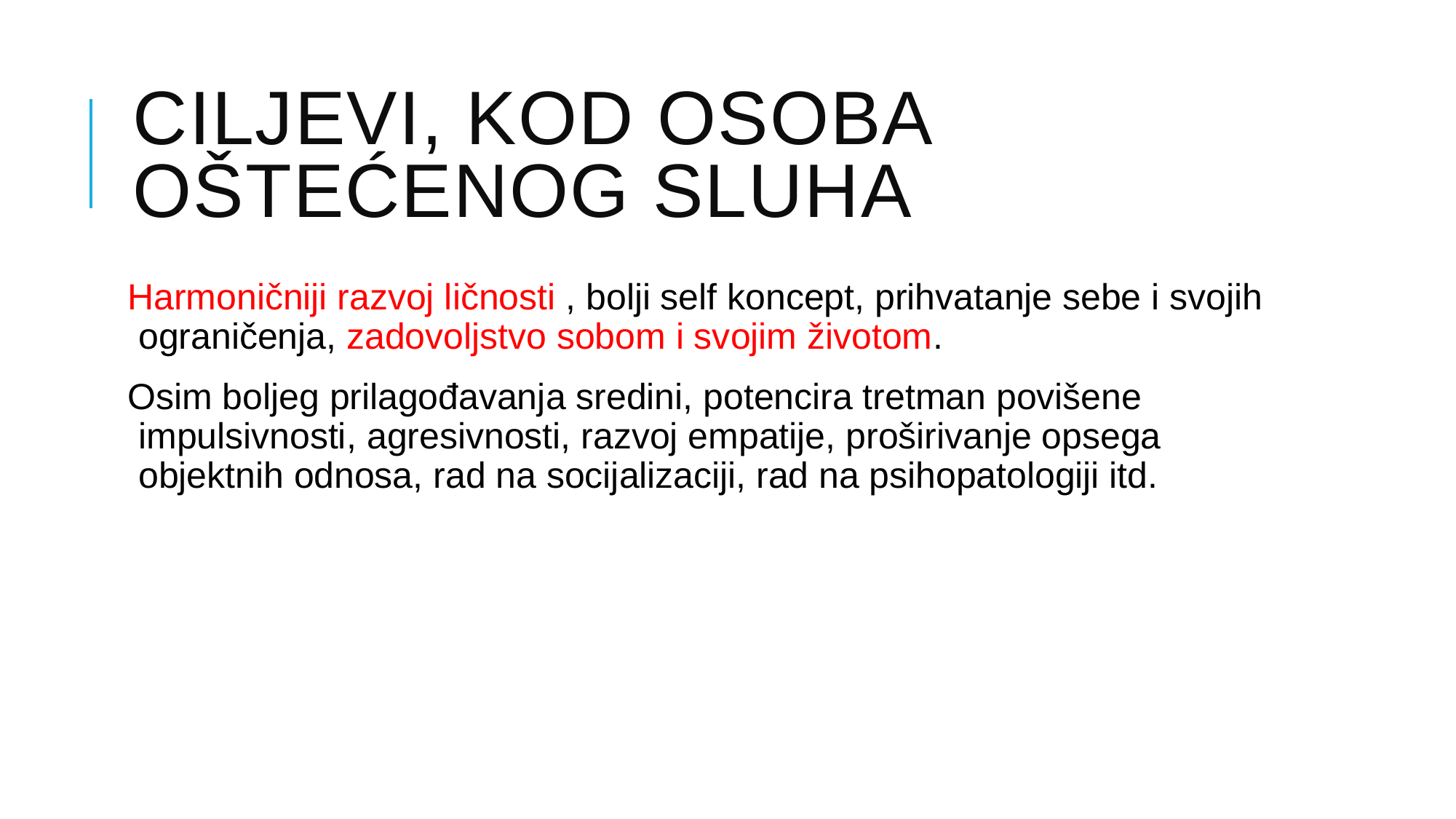

# Ciljevi, kod osoba oštećenog sluha
Harmoničniji razvoj ličnosti , bolji self koncept, prihvatanje sebe i svojih ograničenja, zadovoljstvo sobom i svojim životom.
Osim boljeg prilagođavanja sredini, potencira tretman povišene impulsivnosti, agresivnosti, razvoj empatije, proširivanje opsega objektnih odnosa, rad na socijalizaciji, rad na psihopatologiji itd.